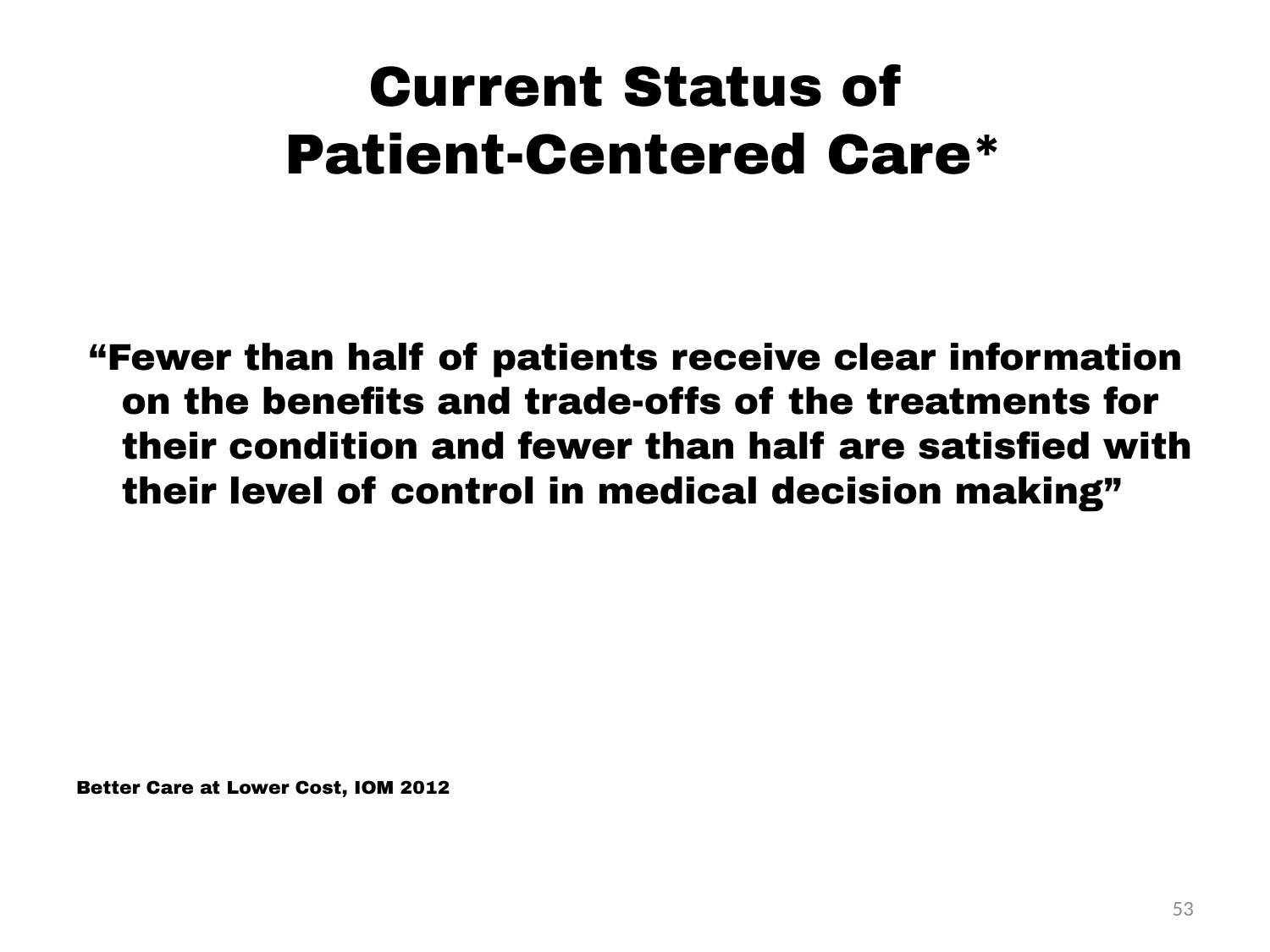

# Current Status of Patient-Centered Care*

 “Fewer than half of patients receive clear information on the benefits and trade-offs of the treatments for their condition and fewer than half are satisfied with their level of control in medical decision making”

Better Care at Lower Cost, IOM 2012
53